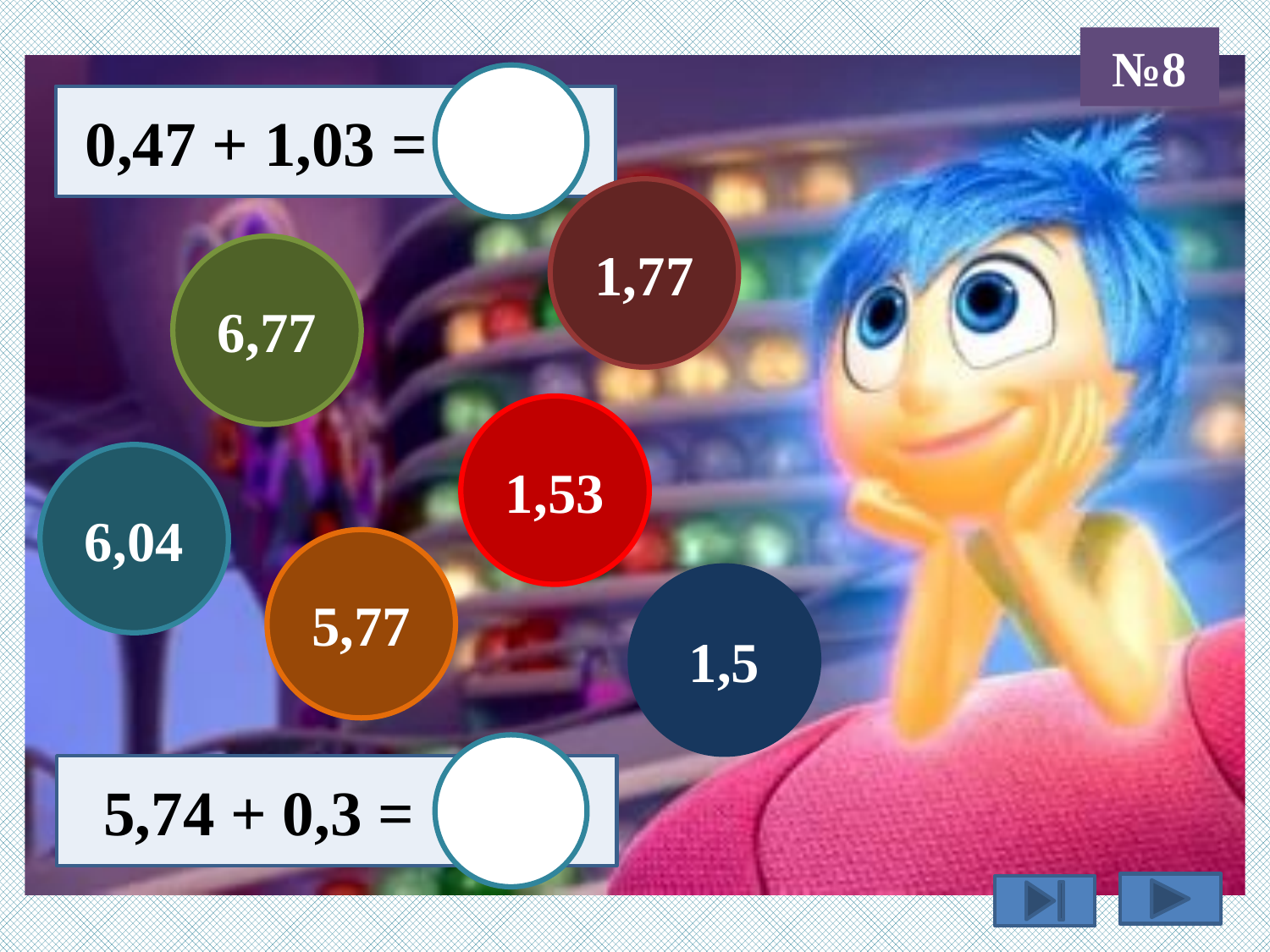

№8
 0,47 + 1,03 =
1,77
6,77
1,53
6,04
5,77
1,5
  5,74 + 0,3 =